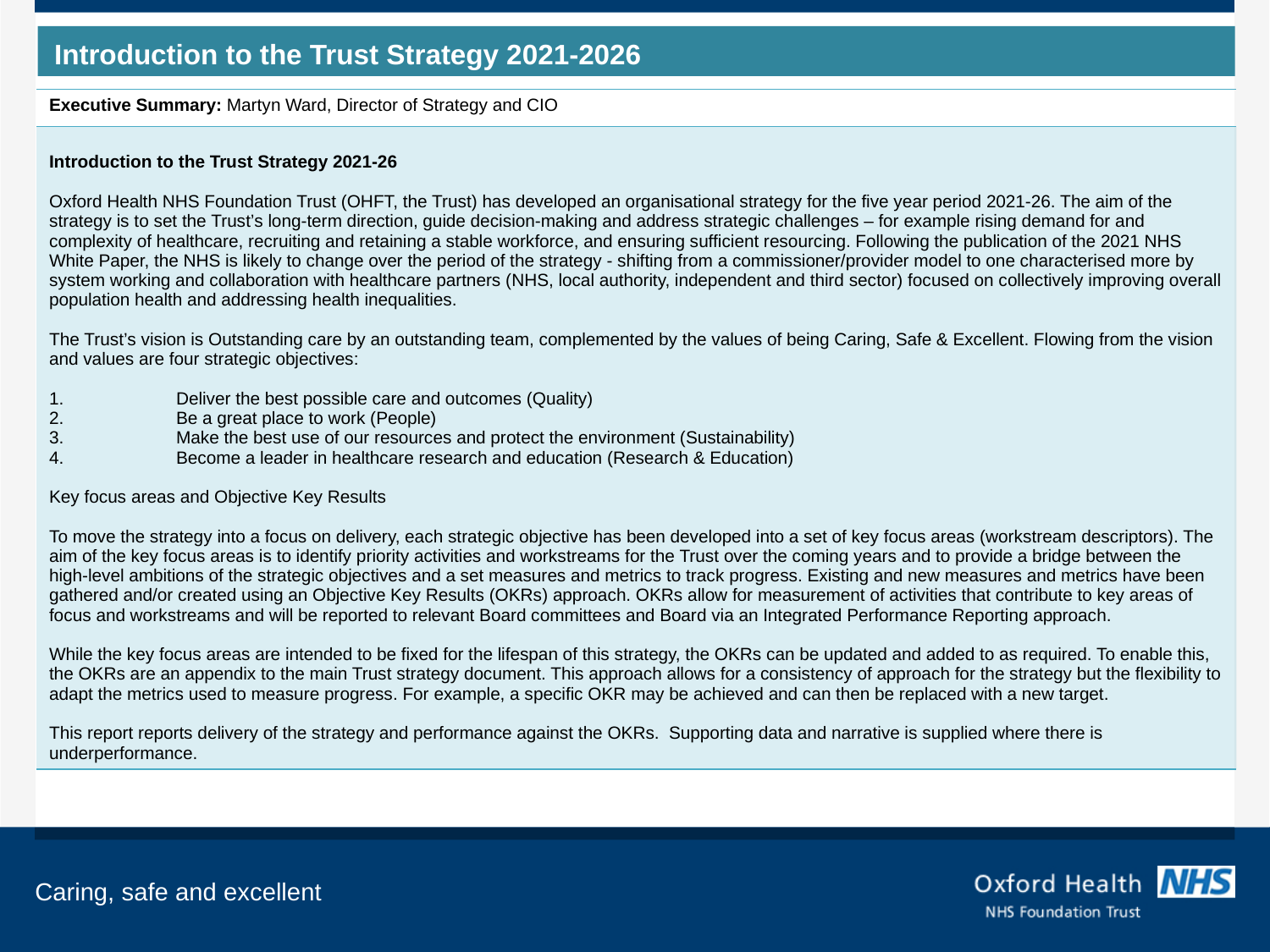

Introduction to the Trust Strategy 2021-2026
| Executive Summary: Martyn Ward, Director of Strategy and CIO |
| --- |
| Introduction to the Trust Strategy 2021-26 Oxford Health NHS Foundation Trust (OHFT, the Trust) has developed an organisational strategy for the five year period 2021-26. The aim of the strategy is to set the Trust’s long-term direction, guide decision-making and address strategic challenges – for example rising demand for and complexity of healthcare, recruiting and retaining a stable workforce, and ensuring sufficient resourcing. Following the publication of the 2021 NHS White Paper, the NHS is likely to change over the period of the strategy - shifting from a commissioner/provider model to one characterised more by system working and collaboration with healthcare partners (NHS, local authority, independent and third sector) focused on collectively improving overall population health and addressing health inequalities. The Trust’s vision is Outstanding care by an outstanding team, complemented by the values of being Caring, Safe & Excellent. Flowing from the vision and values are four strategic objectives: 1. Deliver the best possible care and outcomes (Quality) 2. Be a great place to work (People) 3. Make the best use of our resources and protect the environment (Sustainability) 4. Become a leader in healthcare research and education (Research & Education) Key focus areas and Objective Key Results To move the strategy into a focus on delivery, each strategic objective has been developed into a set of key focus areas (workstream descriptors). The aim of the key focus areas is to identify priority activities and workstreams for the Trust over the coming years and to provide a bridge between the high-level ambitions of the strategic objectives and a set measures and metrics to track progress. Existing and new measures and metrics have been gathered and/or created using an Objective Key Results (OKRs) approach. OKRs allow for measurement of activities that contribute to key areas of focus and workstreams and will be reported to relevant Board committees and Board via an Integrated Performance Reporting approach. While the key focus areas are intended to be fixed for the lifespan of this strategy, the OKRs can be updated and added to as required. To enable this, the OKRs are an appendix to the main Trust strategy document. This approach allows for a consistency of approach for the strategy but the flexibility to adapt the metrics used to measure progress. For example, a specific OKR may be achieved and can then be replaced with a new target. This report reports delivery of the strategy and performance against the OKRs. Supporting data and narrative is supplied where there is underperformance. |